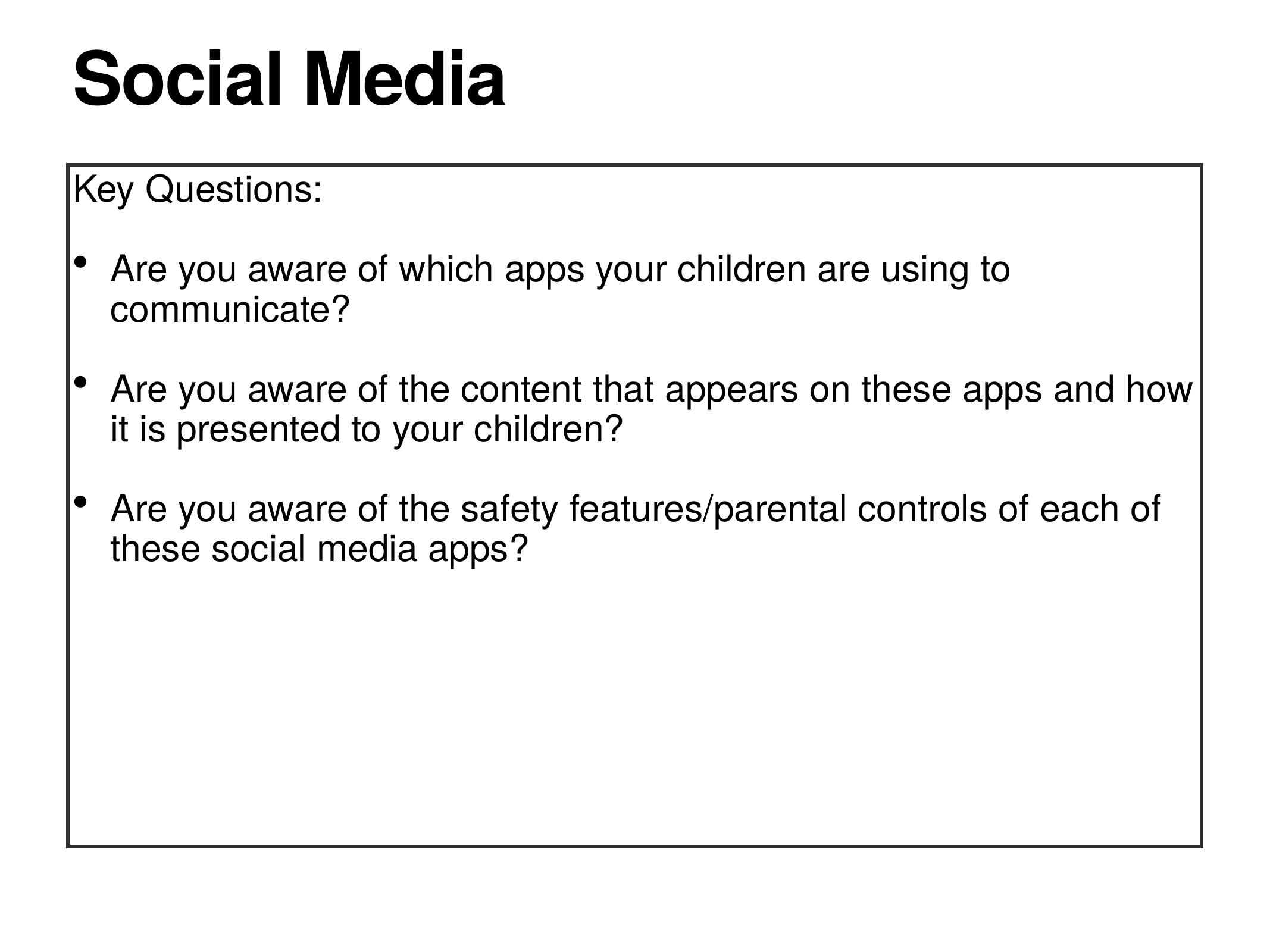

# Social Media
Key Questions:
Are you aware of which apps your children are using to communicate?
Are you aware of the content that appears on these apps and how it is presented to your children?
Are you aware of the safety features/parental controls of each of these social media apps?